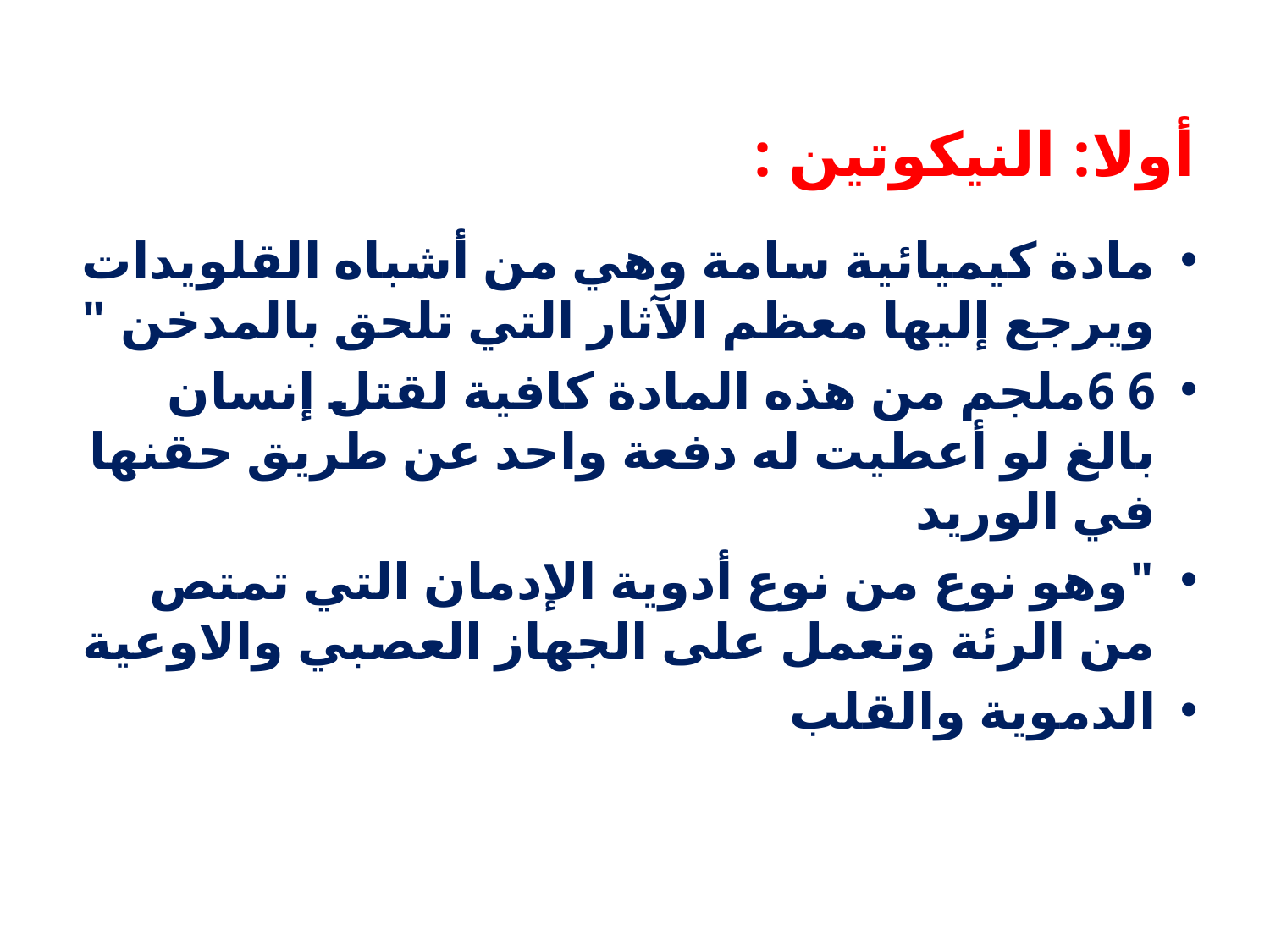

# أولا: النيكوتين :
مادة كيميائية سامة وهي من أشباه القلويدات ويرجع إليها معظم الآثار التي تلحق بالمدخن "
6 6ملجم من هذه المادة كافية لقتل إنسان بالغ لو أعطيت له دفعة واحد عن طريق حقنها في الوريد
"وهو نوع من نوع أدوية الإدمان التي تمتص من الرئة وتعمل على الجهاز العصبي والاوعية
الدموية والقلب